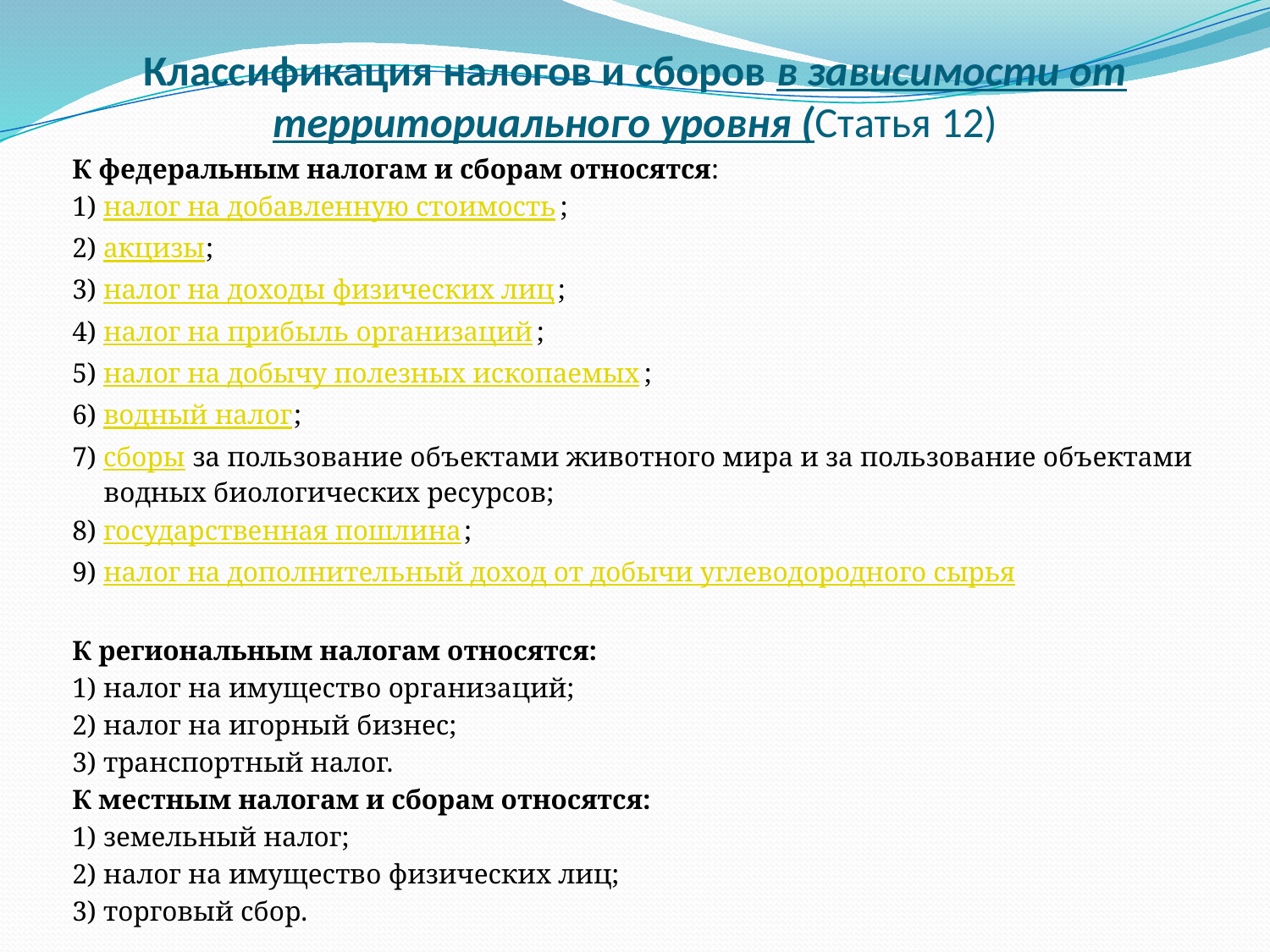

# Классификация налогов и сборов в зависимости от территориального уровня (Статья 12)
К федеральным налогам и сборам относятся:
1) налог на добавленную стоимость;
2) акцизы;
3) налог на доходы физических лиц;
4) налог на прибыль организаций;
5) налог на добычу полезных ископаемых;
6) водный налог;
7) сборы за пользование объектами животного мира и за пользование объектами водных биологических ресурсов;
8) государственная пошлина;
9) налог на дополнительный доход от добычи углеводородного сырья

К региональным налогам относятся:
1) налог на имущество организаций;
2) налог на игорный бизнес;
3) транспортный налог.
К местным налогам и сборам относятся:
1) земельный налог;
2) налог на имущество физических лиц;
3) торговый сбор.